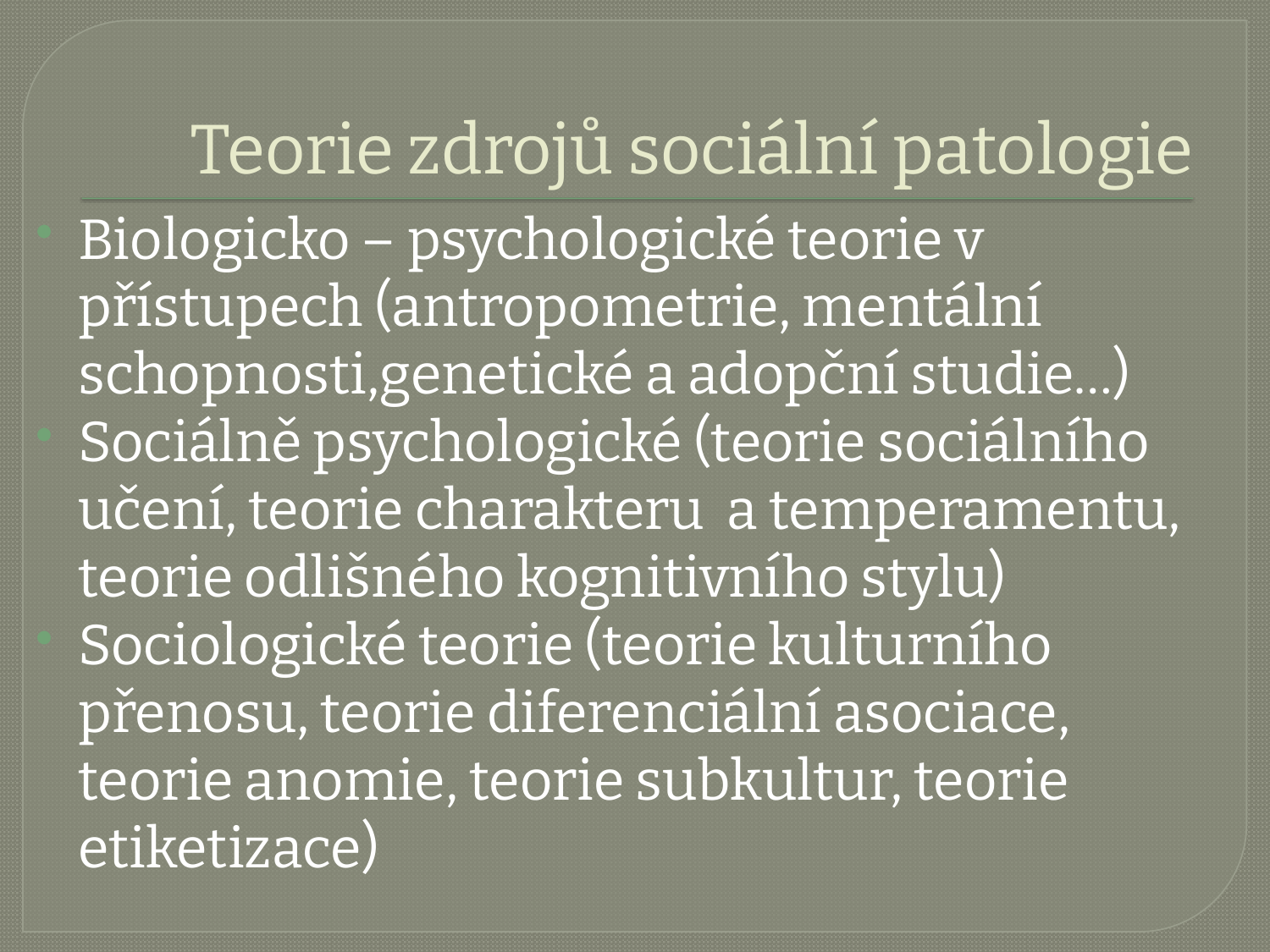

# Teorie zdrojů sociální patologie
Biologicko – psychologické teorie v přístupech (antropometrie, mentální schopnosti,genetické a adopční studie…)
Sociálně psychologické (teorie sociálního učení, teorie charakteru  a temperamentu, teorie odlišného kognitivního stylu)
Sociologické teorie (teorie kulturního přenosu, teorie diferenciální asociace, teorie anomie, teorie subkultur, teorie etiketizace)